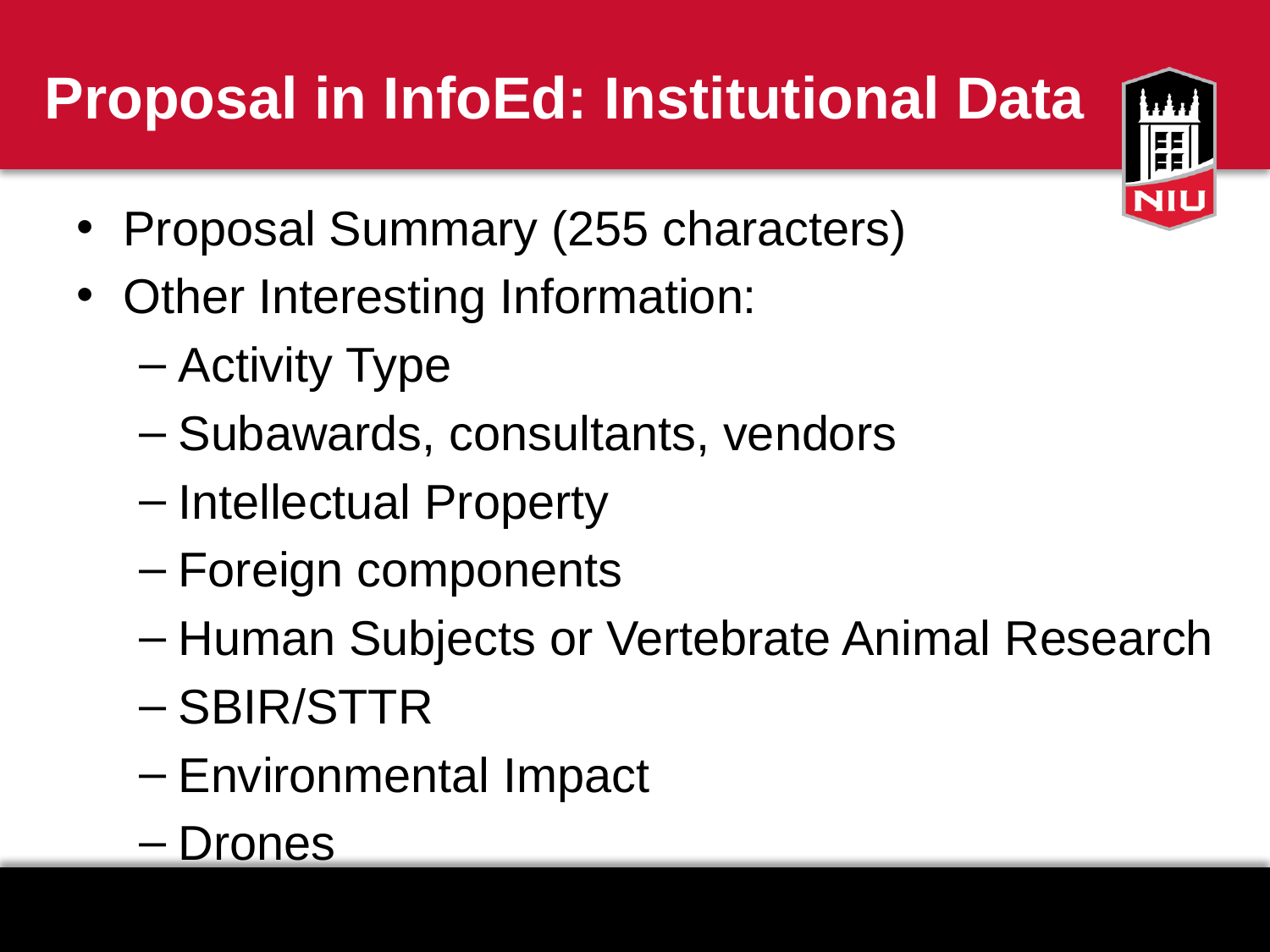

# Proposal in InfoEd: Institutional Data
Proposal Summary (255 characters)
Other Interesting Information:
Activity Type
Subawards, consultants, vendors
Intellectual Property
Foreign components
Human Subjects or Vertebrate Animal Research
SBIR/STTR
Environmental Impact
Drones